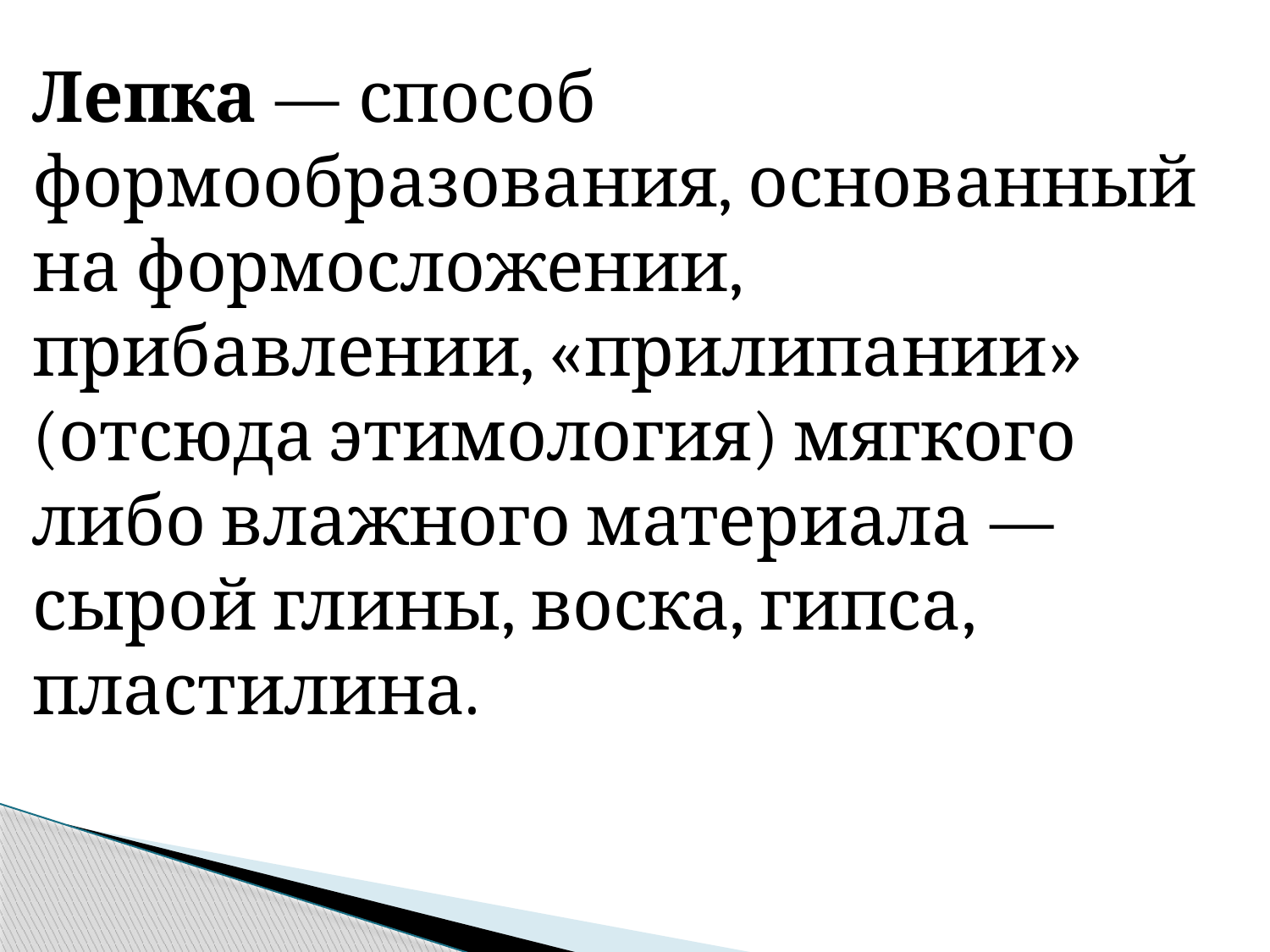

Лепка — способ формообразования, основанный на формосложении, прибавлении, «прилипании» (отсюда этимология) мягкого либо влажного материала — сырой глины, воска, гипса, пластилина.